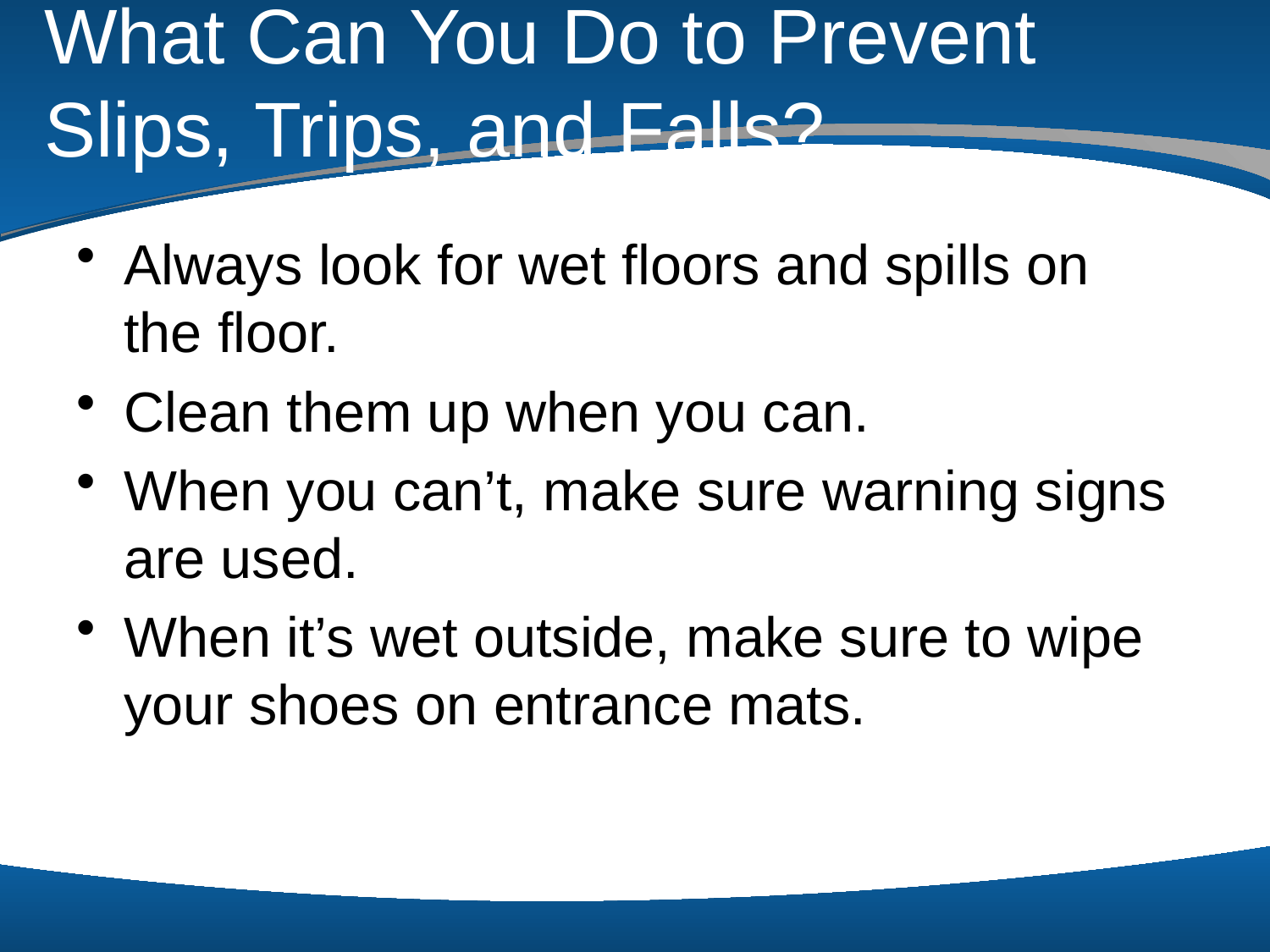

# What Can You Do to Prevent Slips, Trips, and Falls?
Always look for wet floors and spills on
the floor.
Clean them up when you can.
When you can’t, make sure warning signs are used.
When it’s wet outside, make sure to wipe your shoes on entrance mats.